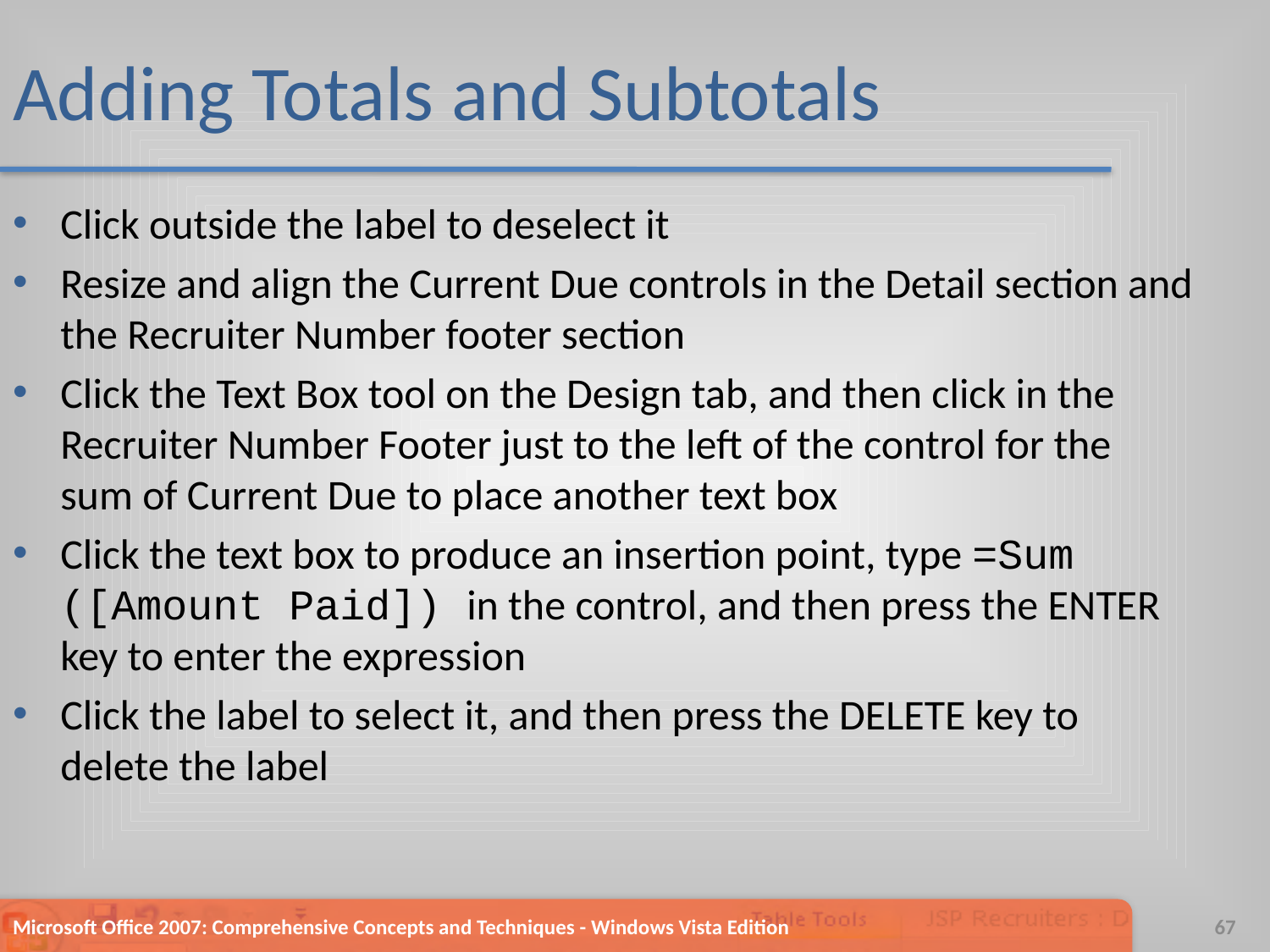

# Adding Totals and Subtotals
Click outside the label to deselect it
Resize and align the Current Due controls in the Detail section and the Recruiter Number footer section
Click the Text Box tool on the Design tab, and then click in the Recruiter Number Footer just to the left of the control for the sum of Current Due to place another text box
Click the text box to produce an insertion point, type =Sum ([Amount Paid]) in the control, and then press the ENTER key to enter the expression
Click the label to select it, and then press the DELETE key to delete the label

Microsoft Office 2007: Comprehensive Concepts and Techniques - Windows Vista Edition
67